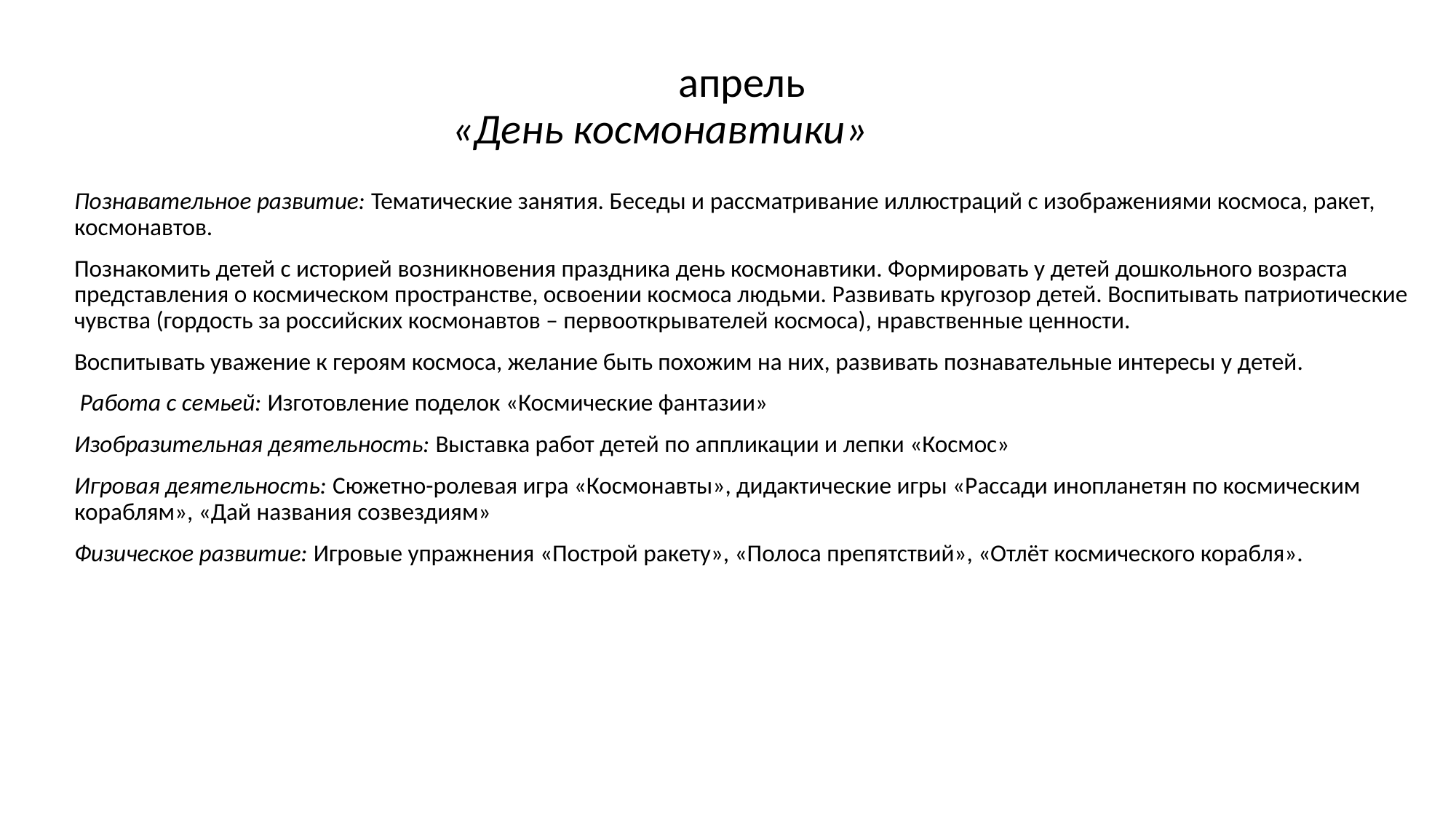

# апрель «День космонавтики»
Познавательное развитие: Тематические занятия. Беседы и рассматривание иллюстраций с изображениями космоса, ракет, космонавтов.
Познакомить детей с историей возникновения праздника день космонавтики. Формировать у детей дошкольного возраста представления о космическом пространстве, освоении космоса людьми. Развивать кругозор детей. Воспитывать патриотические чувства (гордость за российских космонавтов – первооткрывателей космоса), нравственные ценности.
Воспитывать уважение к героям космоса, желание быть похожим на них, развивать познавательные интересы у детей.
 Работа с семьей: Изготовление поделок «Космические фантазии»
Изобразительная деятельность: Выставка работ детей по аппликации и лепки «Космос»
Игровая деятельность: Сюжетно-ролевая игра «Космонавты», дидактические игры «Рассади инопланетян по космическим кораблям», «Дай названия созвездиям»
Физическое развитие: Игровые упражнения «Построй ракету», «Полоса препятствий», «Отлёт космического корабля».